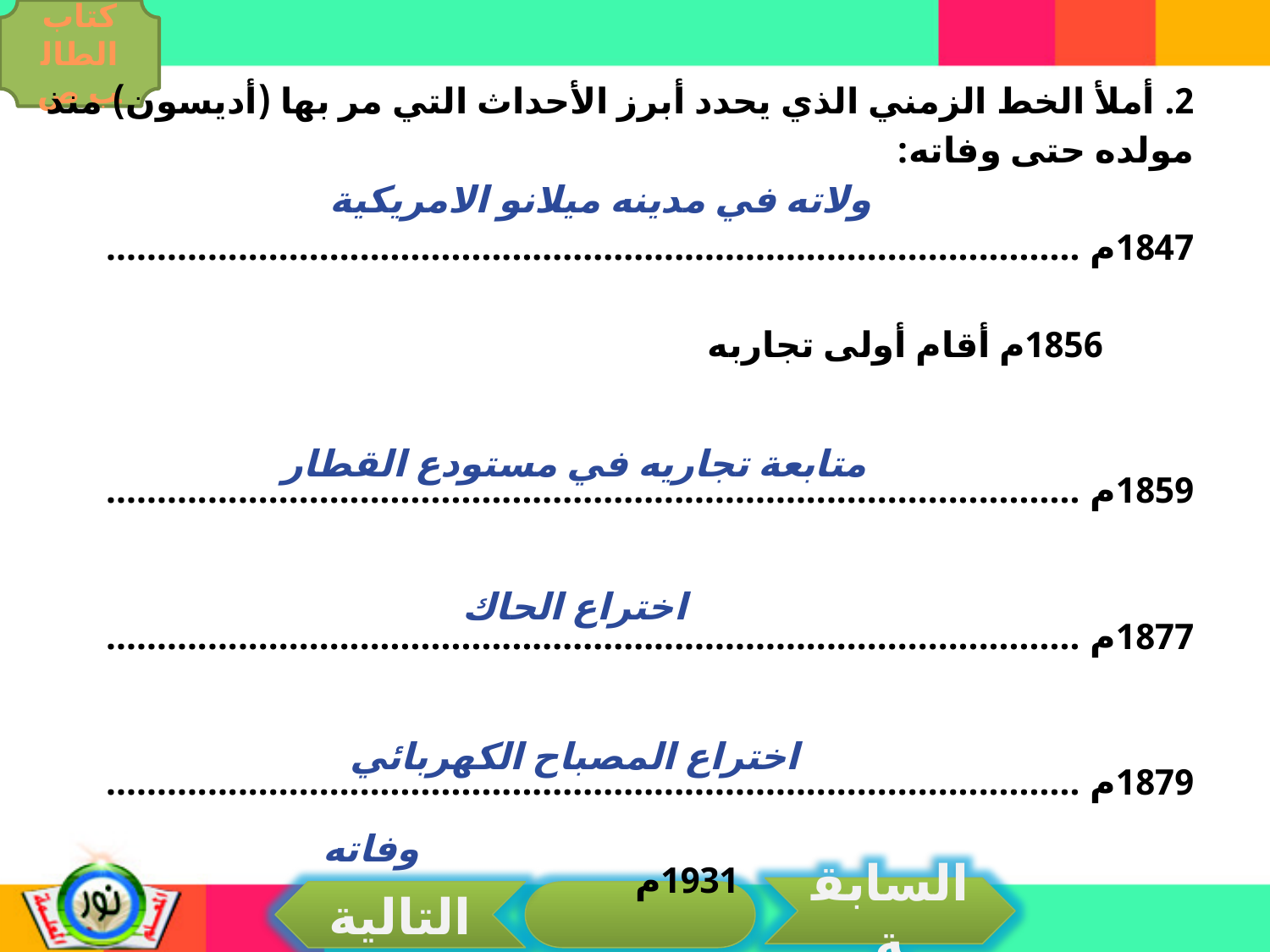

كتاب الطالب ص
2. أملأ الخط الزمني الذي يحدد أبرز الأحداث التي مر بها (أديسون) منذ مولده حتى وفاته:

1847م ................................................................................................

          1856م أقام أولى تجاربه

                    1859م ................................................................................................

                              1877م ................................................................................................

                                        1879م ................................................................................................

                                                  1931م
ولاته في مدينه ميلانو الامريكية
متابعة تجاريه في مستودع القطار
اختراع الحاك
اختراع المصباح الكهربائي
وفاته

السابقة

التالية